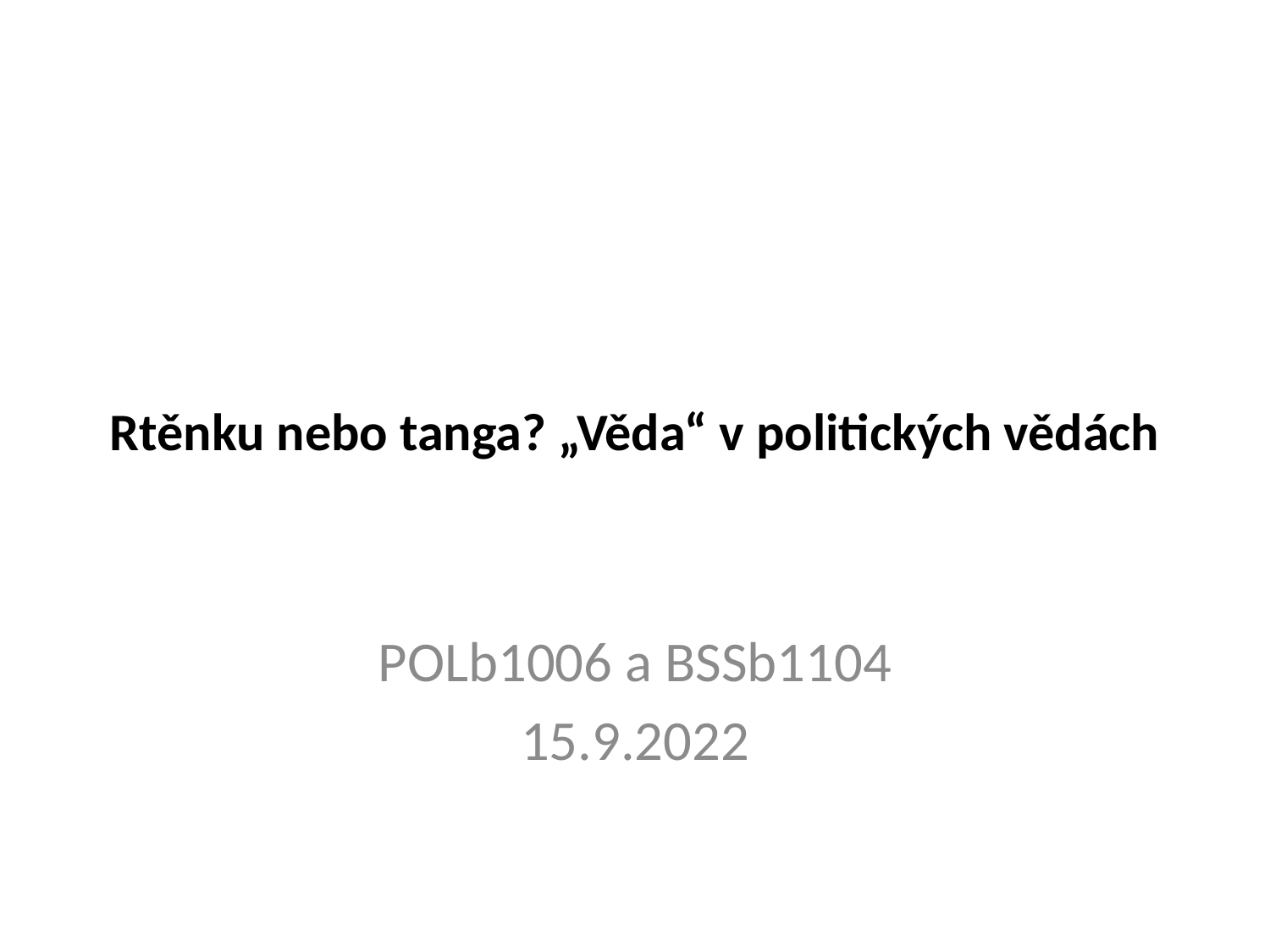

# Rtěnku nebo tanga? „Věda“ v politických vědách

POLb1006 a BSSb1104
15.9.2022